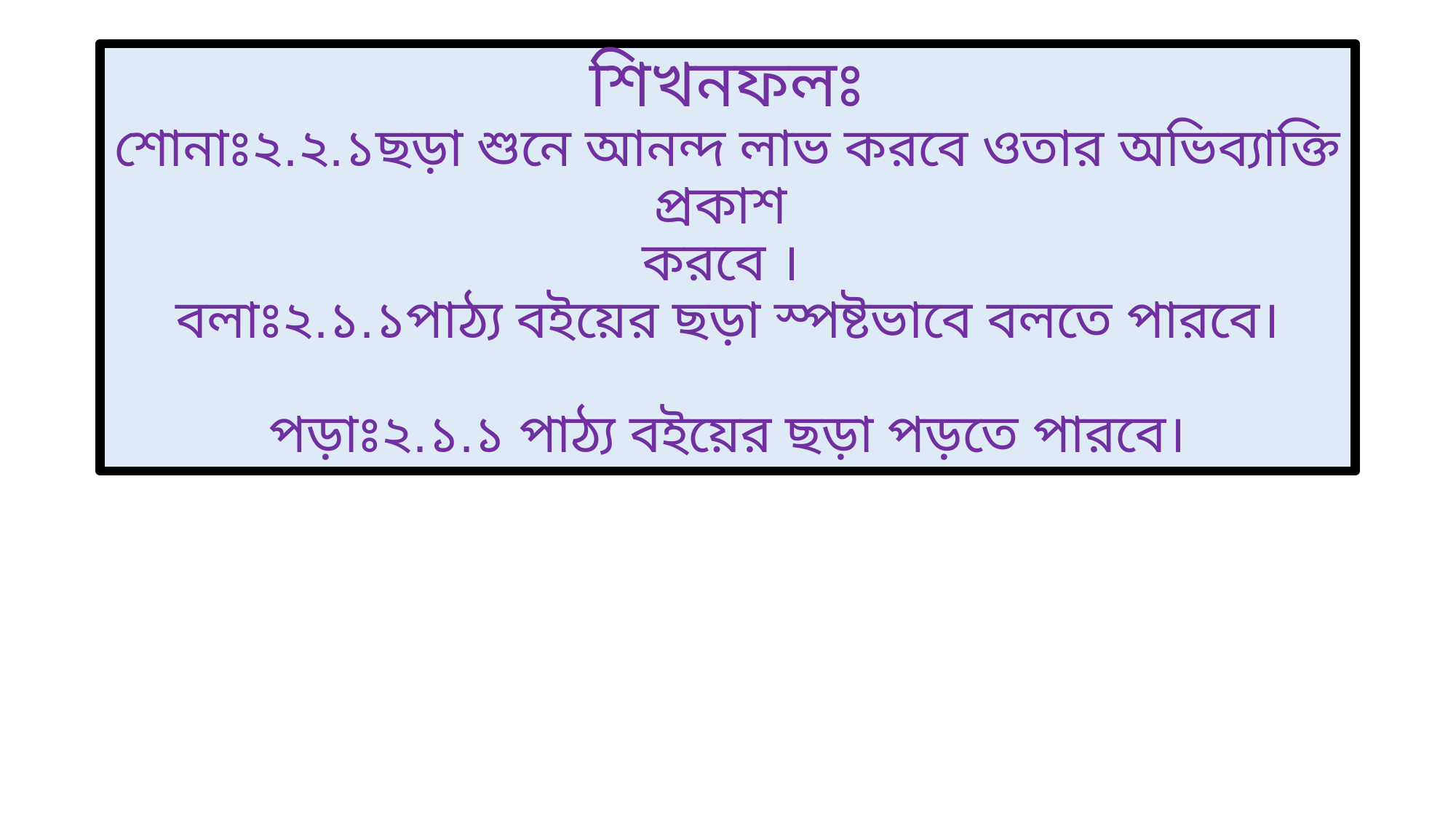

# শিখনফলঃ শোনাঃ২.২.১ছড়া শুনে আনন্দ লাভ করবে ওতার অভিব্যাক্তি প্রকাশ করবে । বলাঃ২.১.১পাঠ্য বইয়ের ছড়া স্পষ্টভাবে বলতে পারবে। পড়াঃ২.১.১ পাঠ্য বইয়ের ছড়া পড়তে পারবে।